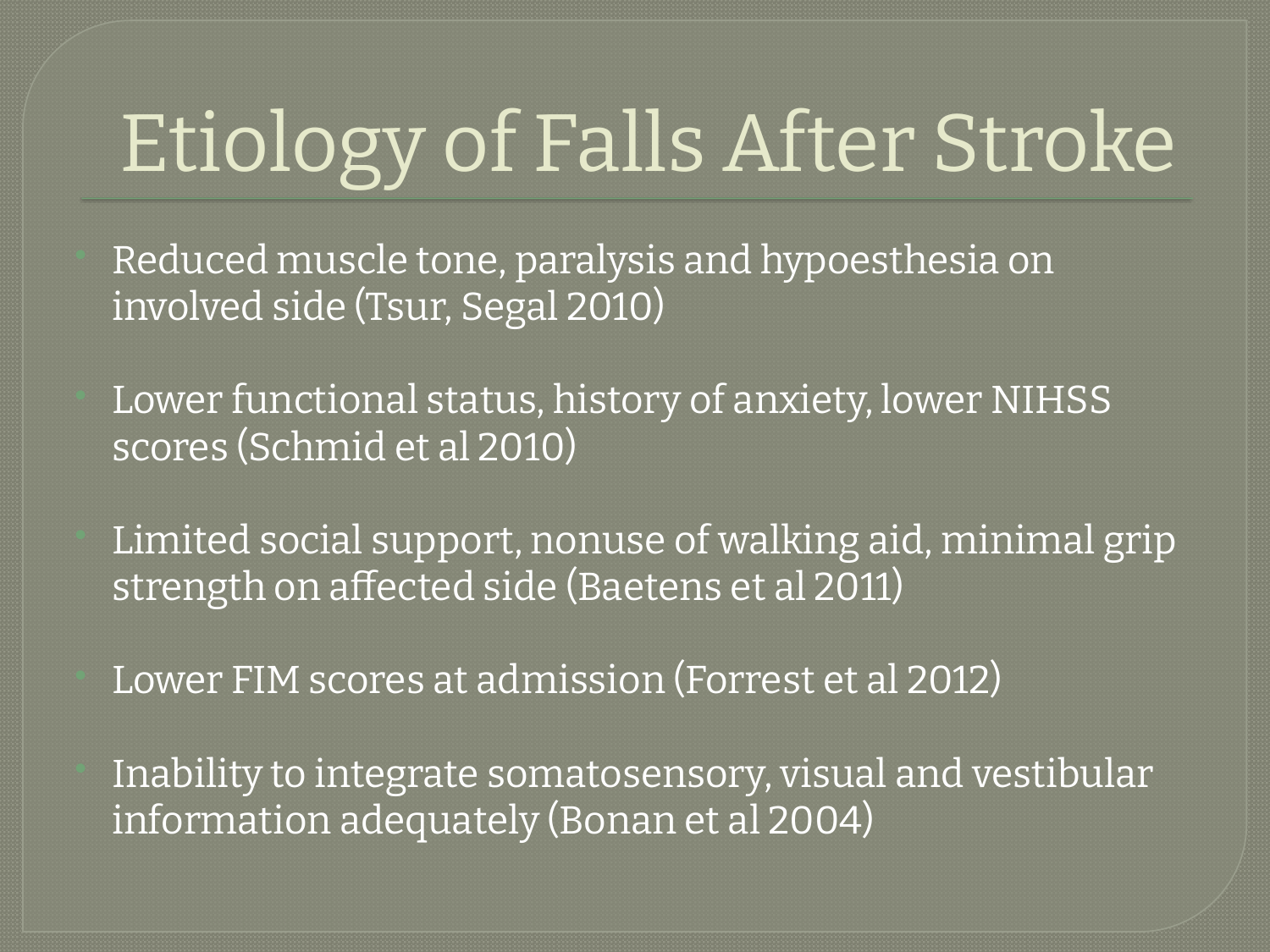

# Etiology of Falls After Stroke
Reduced muscle tone, paralysis and hypoesthesia on involved side (Tsur, Segal 2010)

Lower functional status, history of anxiety, lower NIHSS scores (Schmid et al 2010)

Limited social support, nonuse of walking aid, minimal grip strength on affected side (Baetens et al 2011)

Lower FIM scores at admission (Forrest et al 2012)

Inability to integrate somatosensory, visual and vestibular information adequately (Bonan et al 2004)